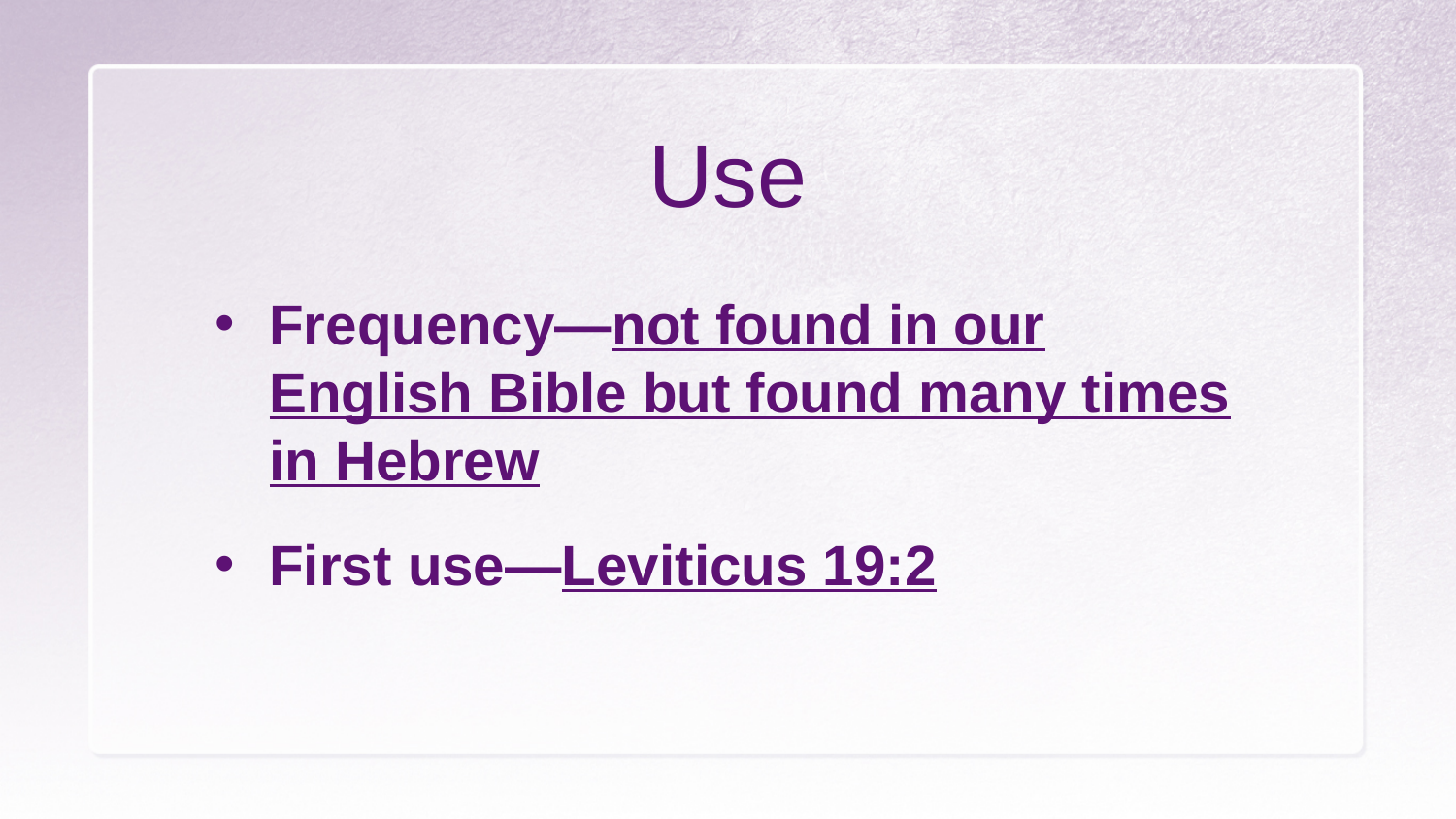

# Use
Frequency—not found in our English Bible but found many times in Hebrew
First use—Leviticus 19:2